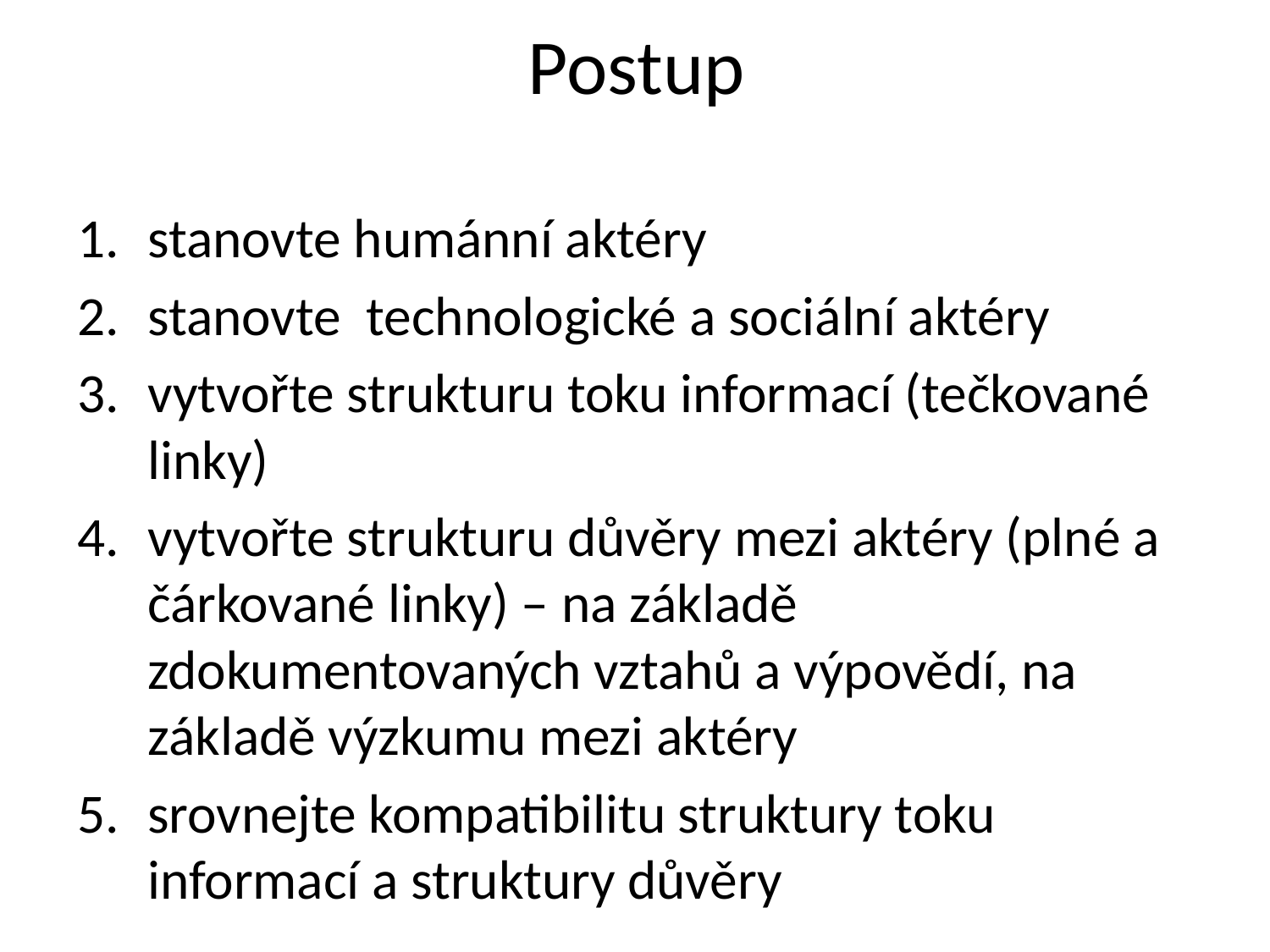

# Postup
stanovte humánní aktéry
stanovte  technologické a sociální aktéry
vytvořte strukturu toku informací (tečkované linky)
vytvořte strukturu důvěry mezi aktéry (plné a čárkované linky) – na základě zdokumentovaných vztahů a výpovědí, na základě výzkumu mezi aktéry
srovnejte kompatibilitu struktury toku informací a struktury důvěry